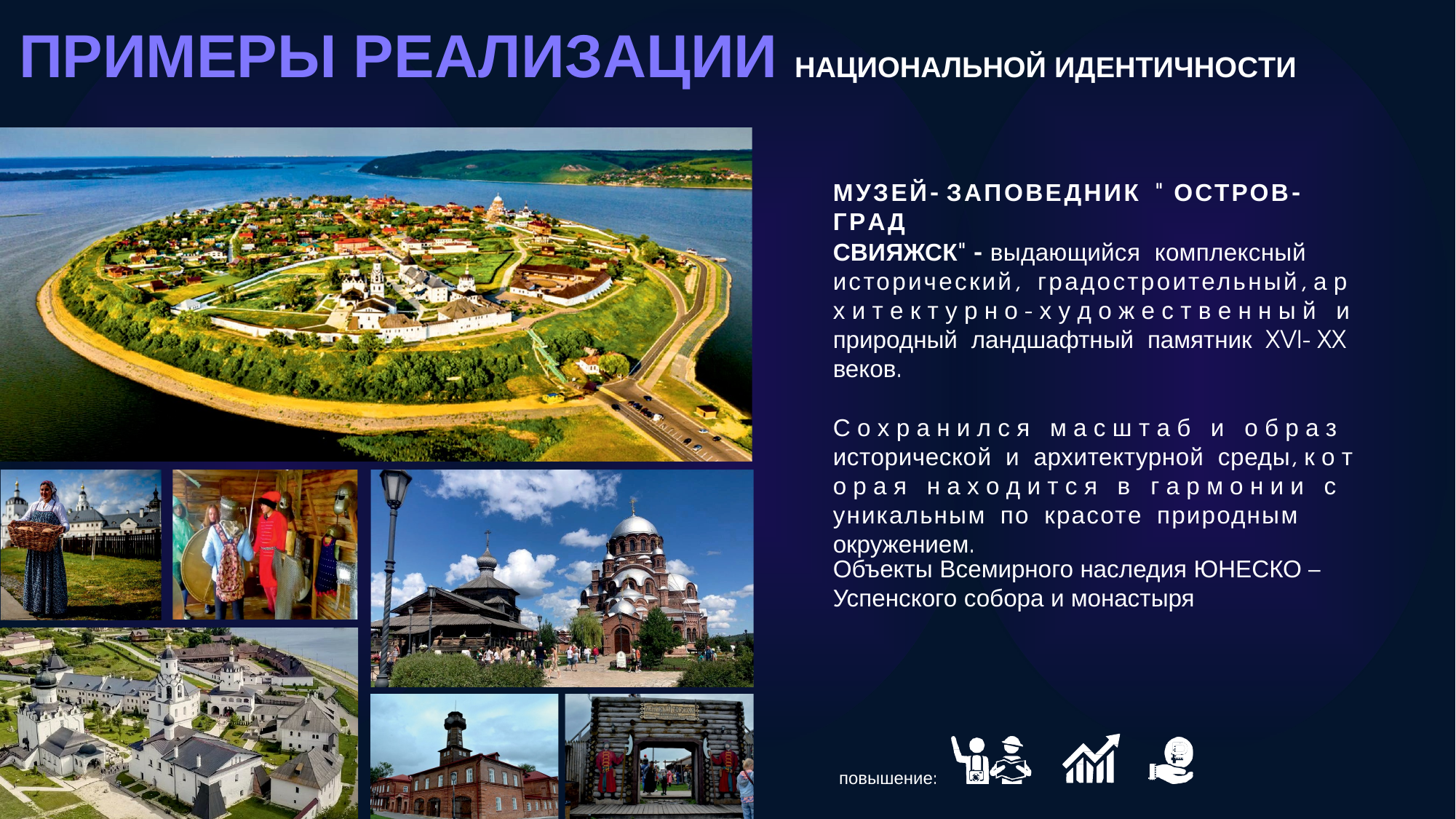

ПРИМЕРЫ РЕАЛИЗАЦИИ НАЦИОНАЛЬНОЙ ИДЕНТИЧНОСТИ

МУЗЕЙ- ЗАПОВЕДНИК  " ОСТРОВ- ГРАД
СВИЯЖСК" - выдающийся  комплексный исторический,  градостроительный, а р х и т е к т у р н о - х у д о ж е с т в е н н ы й   и природный  ландшафтный  памятник  XVI- XX веков.

С о х р а н и л с я   м а с ш т а б   и   о б р а з исторической  и  архитектурной  среды, к о т о р а я   н а х о д и т с я   в   г а р м о н и и   с уникальным  по  красоте  природным окружением.

Объекты Всемирного наследия ЮНЕСКО – Успенского собора и монастыря

повышение: